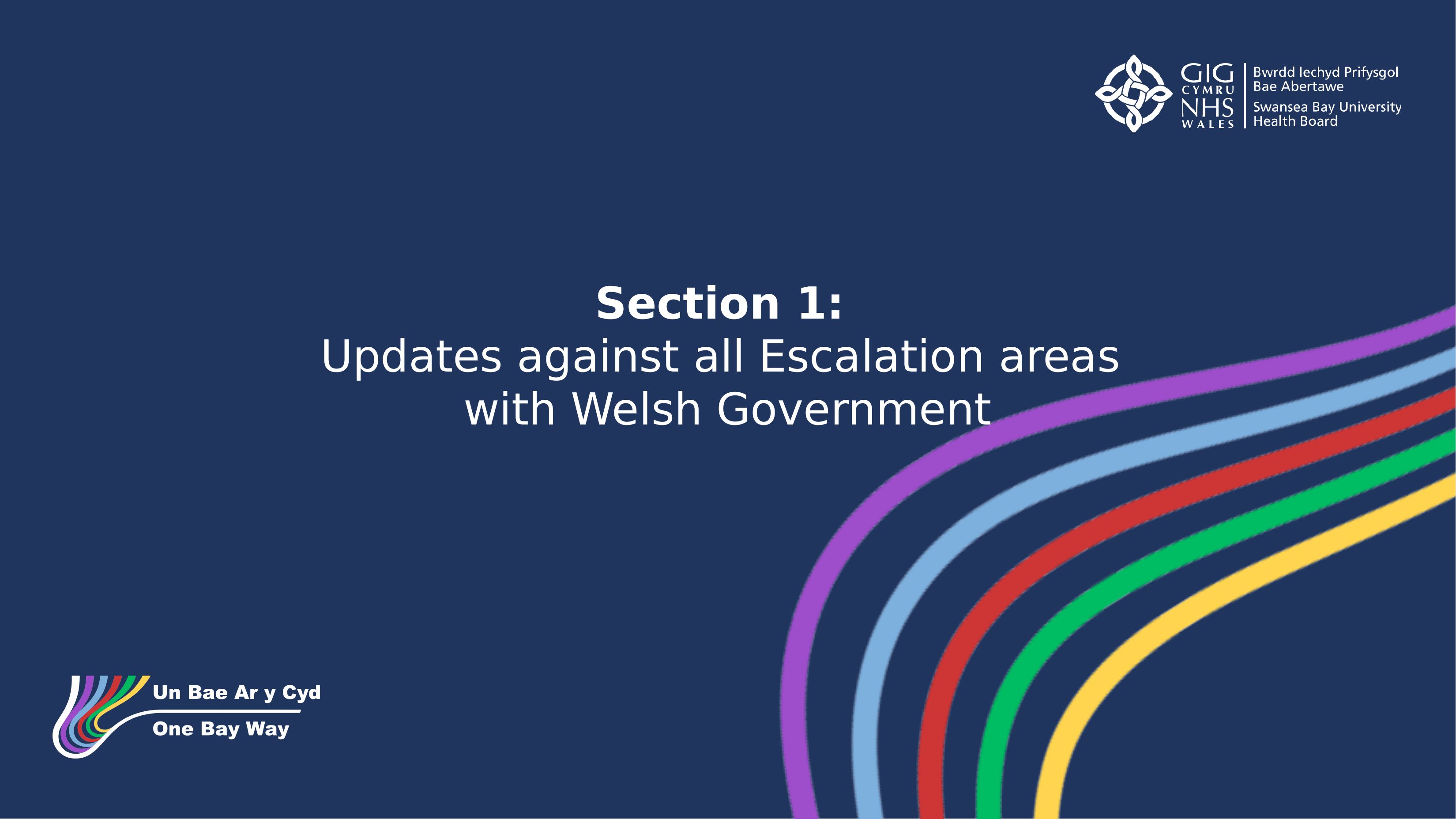

Section 1:
Updates against all Escalation areas
with Welsh Government